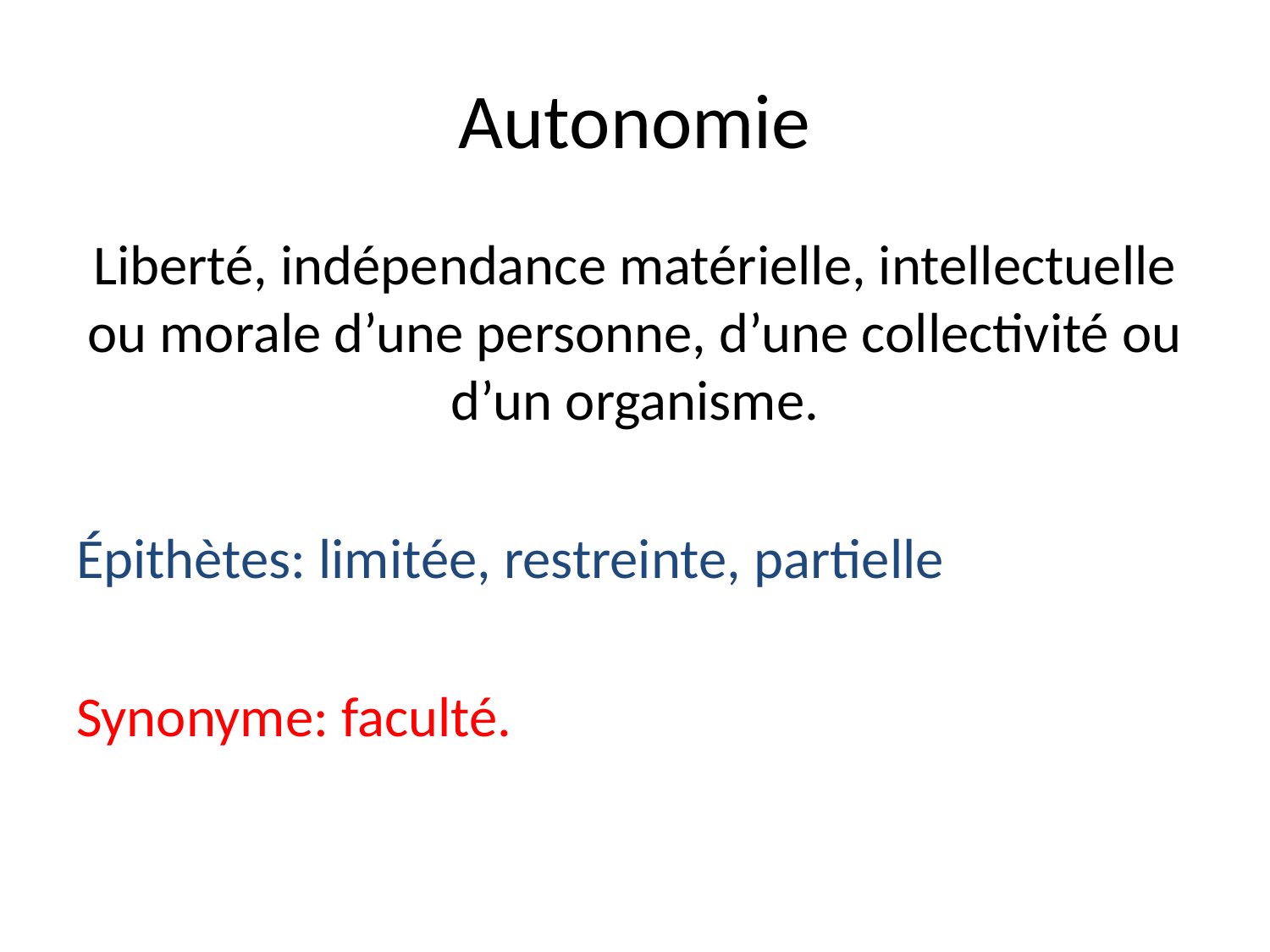

# Autonomie
Liberté, indépendance matérielle, intellectuelle ou morale d’une personne, d’une collectivité ou d’un organisme.

Épithètes: limitée, restreinte, partielle

Synonyme: faculté.